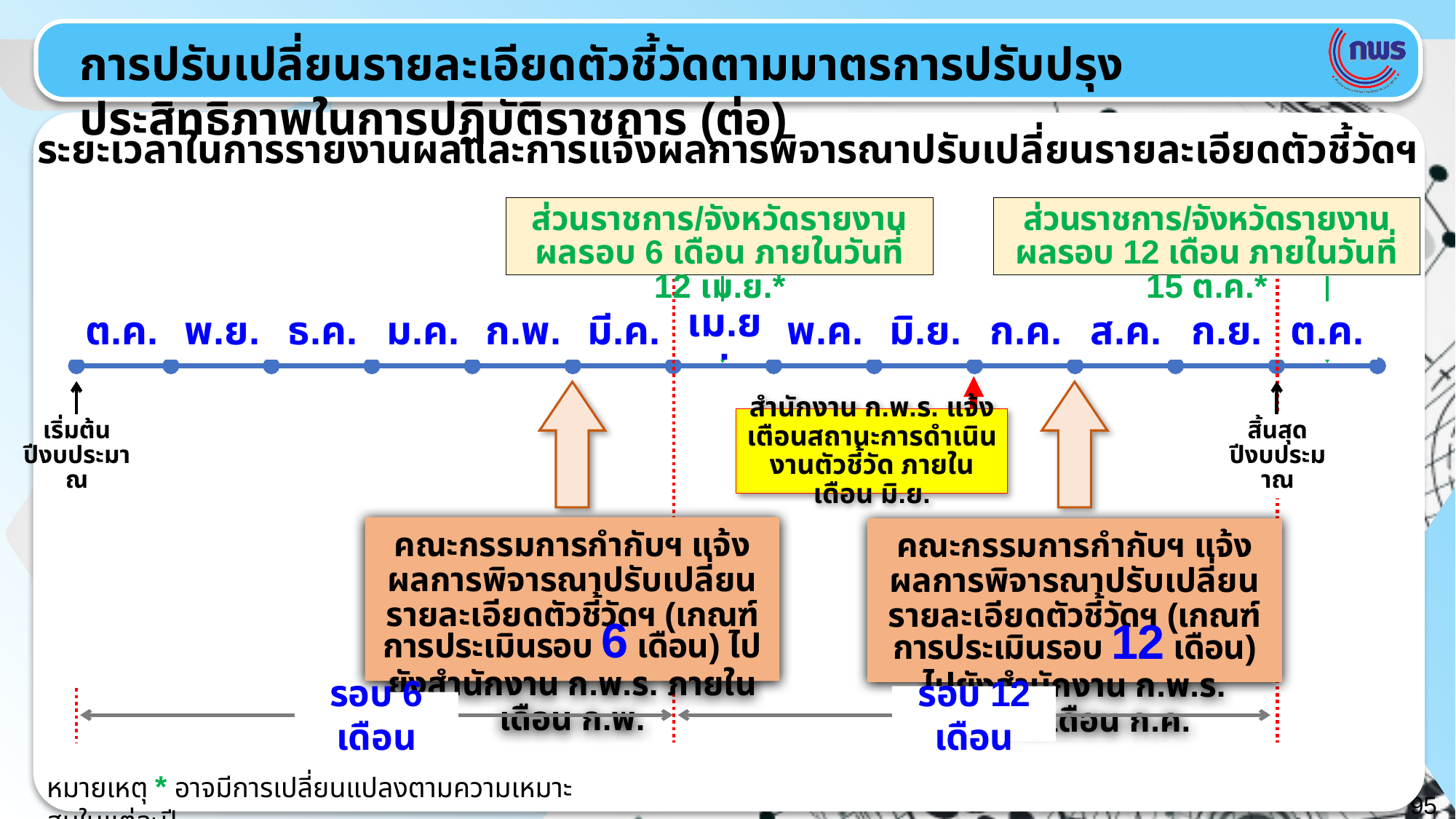

การปรับเปลี่ยนรายละเอียดตัวชี้วัดตามมาตรการปรับปรุงประสิทธิภาพในการปฏิบัติราชการ (ต่อ)

ระยะเวลาในการรายงานผลและการแจ้งผลการพิจารณาปรับเปลี่ยนรายละเอียดตัวชี้วัดฯ
ส่วนราชการ/จังหวัดรายงานผลรอบ 6 เดือน ภายในวันที่ 12 เม.ย.*
ส่วนราชการ/จังหวัดรายงานผลรอบ 12 เดือน ภายในวันที่ 15 ต.ค.*
| ต.ค. | พ.ย. | ธ.ค. | ม.ค. | ก.พ. | มี.ค. | เม.ย. | พ.ค. | มิ.ย. | ก.ค. | ส.ค. | ก.ย. | ต.ค. |
| --- | --- | --- | --- | --- | --- | --- | --- | --- | --- | --- | --- | --- |
สำนักงาน ก.พ.ร. แจ้งเตือนสถานะการดำเนินงานตัวชี้วัด ภายในเดือน มิ.ย.
เริ่มต้นปีงบประมาณ
สิ้นสุดปีงบประมาณ

คณะกรรมการกำกับฯ แจ้ง
ผลการพิจารณาปรับเปลี่ยนรายละเอียดตัวชี้วัดฯ (เกณฑ์การประเมินรอบ 12 เดือน) ไปยังสำนักงาน ก.พ.ร. ภายในเดือน ก.ค.

คณะกรรมการกำกับฯ แจ้ง
ผลการพิจารณาปรับเปลี่ยนรายละเอียดตัวชี้วัดฯ (เกณฑ์การประเมินรอบ 6 เดือน) ไปยังสำนักงาน ก.พ.ร. ภายในเดือน ก.พ.
รอบ 12 เดือน
รอบ 6 เดือน
หมายเหตุ * อาจมีการเปลี่ยนแปลงตามความเหมาะสมในแต่ละปี
95